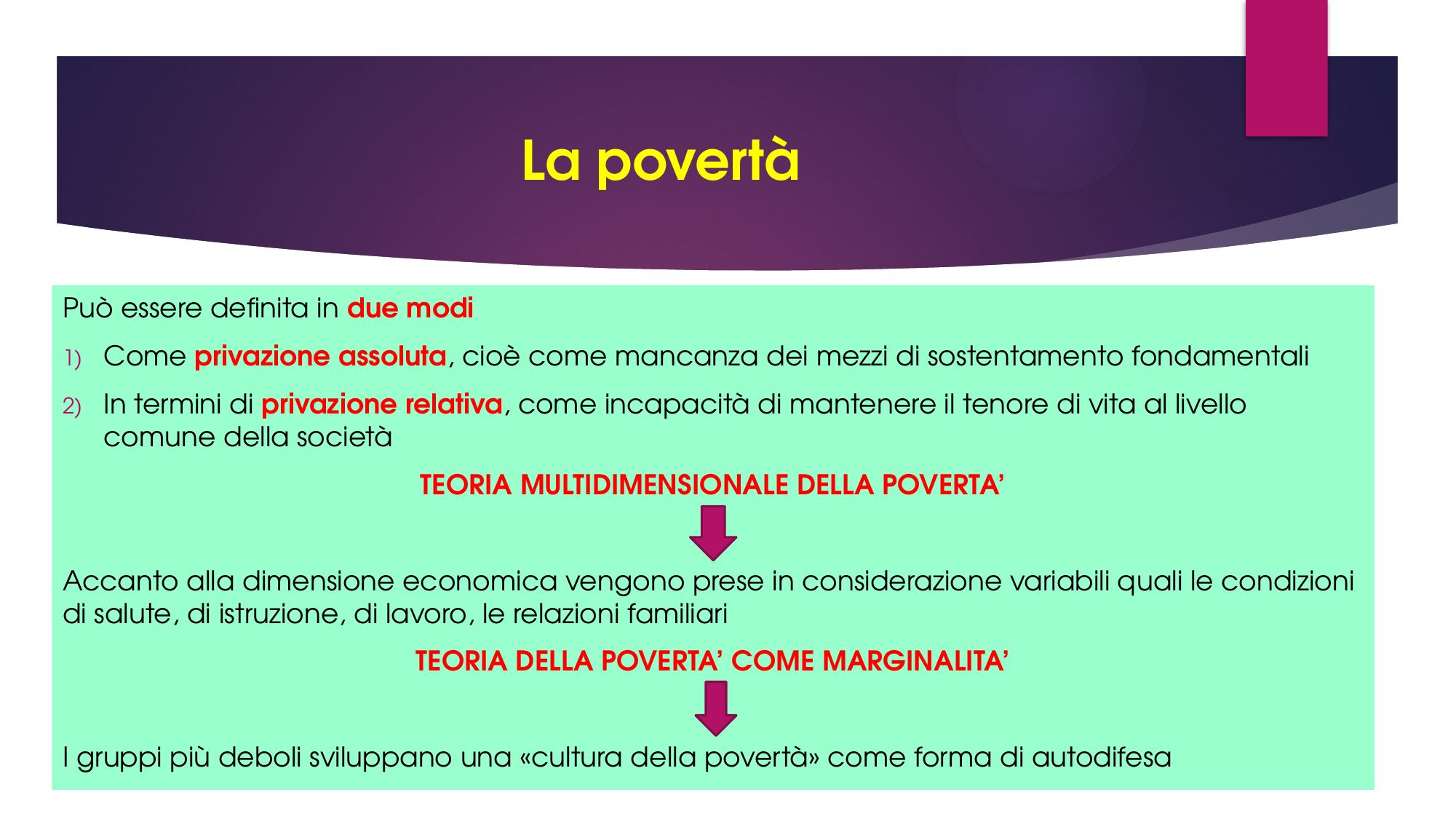

# La povertà
Può essere definita in due modi
Come privazione assoluta, cioè come mancanza dei mezzi di sostentamento fondamentali
In termini di privazione relativa, come incapacità di mantenere il tenore di vita al livello comune della società
TEORIA MULTIDIMENSIONALE DELLA POVERTA’

Accanto alla dimensione economica vengono prese in considerazione variabili quali le condizioni di salute, di istruzione, di lavoro, le relazioni familiari
TEORIA DELLA POVERTA’ COME MARGINALITA’

I gruppi più deboli sviluppano una «cultura della povertà» come forma di autodifesa